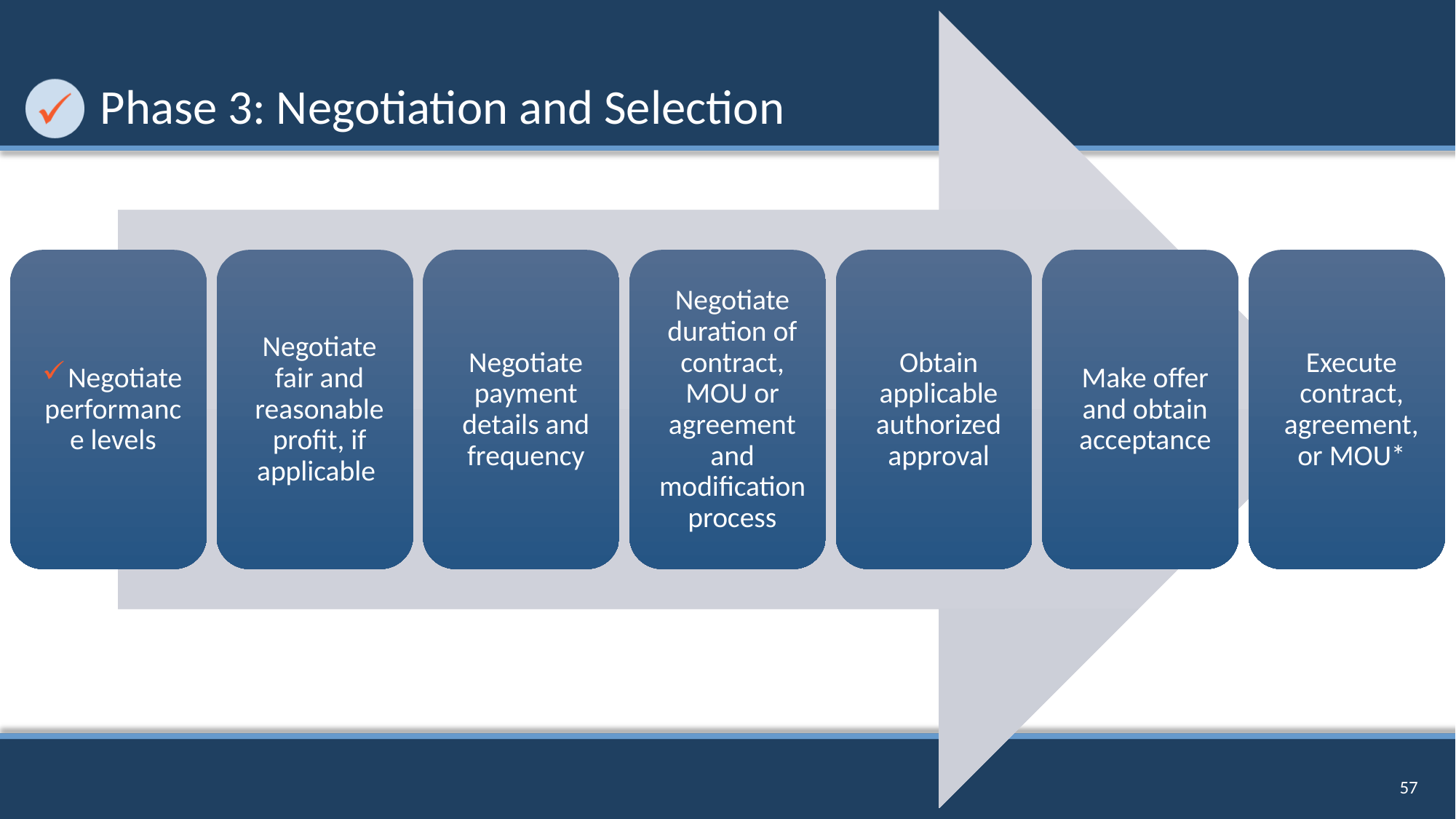

# Phase 3: Negotiation and Selection
Negotiate performance levels
Negotiate fair and reasonable profit, if applicable
Negotiate payment details and frequency
Negotiate duration of contract, MOU or agreement and modification process
Obtain applicable authorized approval
Make offer and obtain acceptance
Execute contract, agreement, or MOU*
57